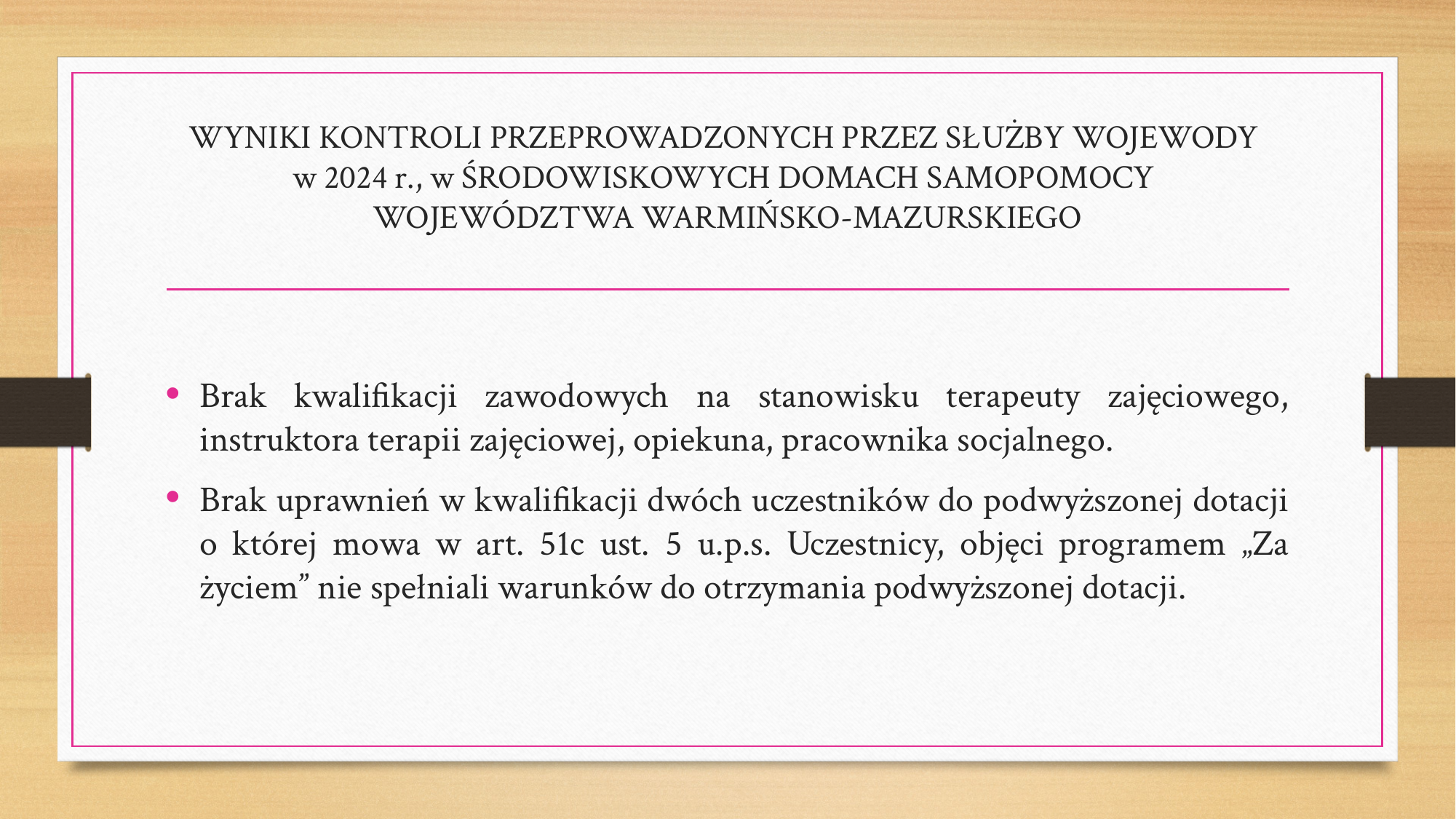

# WYNIKI KONTROLI PRZEPROWADZONYCH PRZEZ SŁUŻBY WOJEWODY w 2024 r., w ŚRODOWISKOWYCH DOMACH SAMOPOMOCY WOJEWÓDZTWA WARMIŃSKO-MAZURSKIEGO

Brak kwalifikacji zawodowych na stanowisku terapeuty zajęciowego, instruktora terapii zajęciowej, opiekuna, pracownika socjalnego.
Brak uprawnień w kwalifikacji dwóch uczestników do podwyższonej dotacji o której mowa w art. 51c ust. 5 u.p.s. Uczestnicy, objęci programem „Za życiem” nie spełniali warunków do otrzymania podwyższonej dotacji.